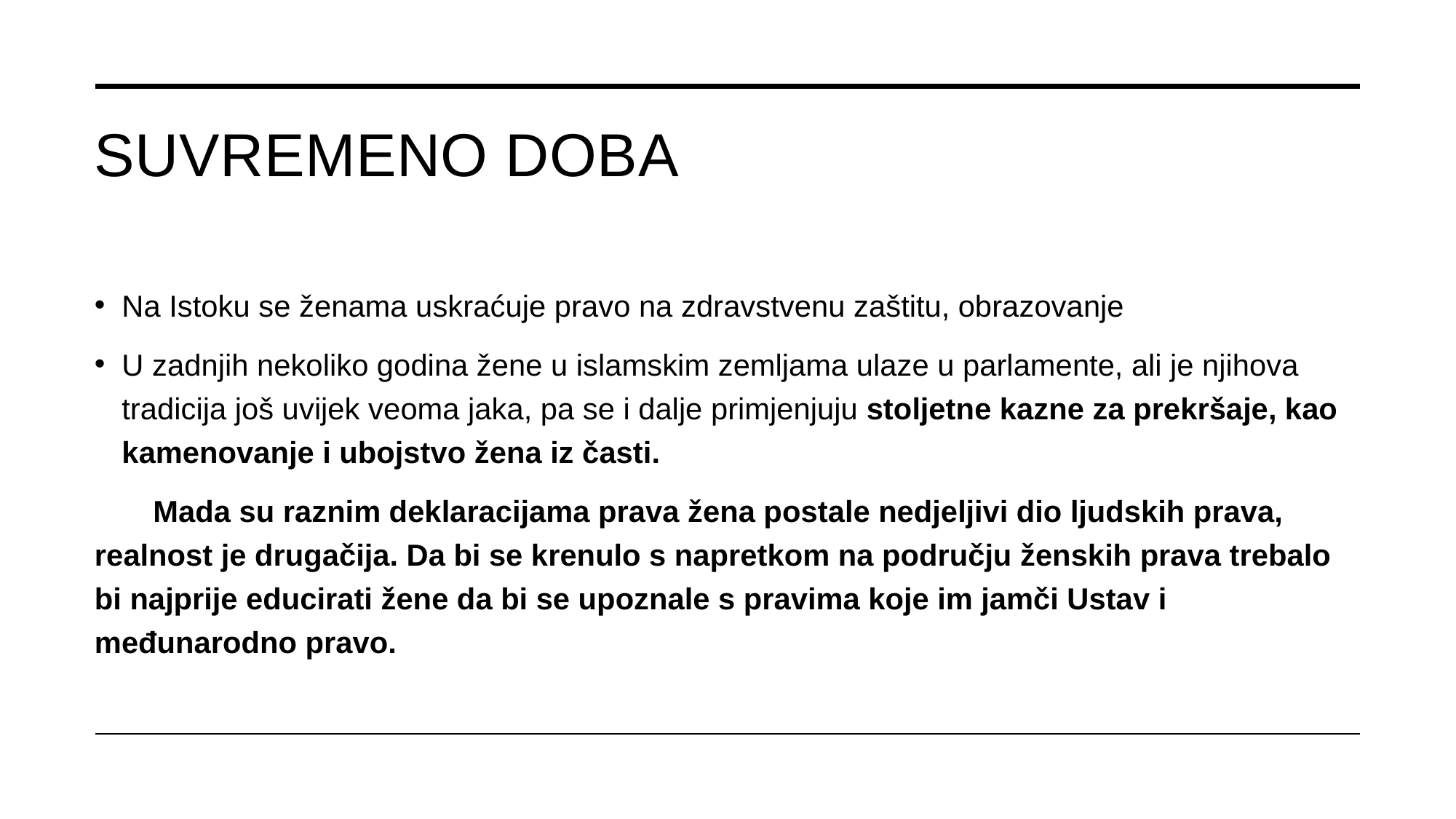

# Suvremeno doba
Na Istoku se ženama uskraćuje pravo na zdravstvenu zaštitu, obrazovanje
U zadnjih nekoliko godina žene u islamskim zemljama ulaze u parlamente, ali je njihova tradicija još uvijek veoma jaka, pa se i dalje primjenjuju stoljetne kazne za prekršaje, kao kamenovanje i ubojstvo žena iz časti.
       Mada su raznim deklaracijama prava žena postale nedjeljivi dio ljudskih prava, realnost je drugačija. Da bi se krenulo s napretkom na području ženskih prava trebalo bi najprije educirati žene da bi se upoznale s pravima koje im jamči Ustav i međunarodno pravo.